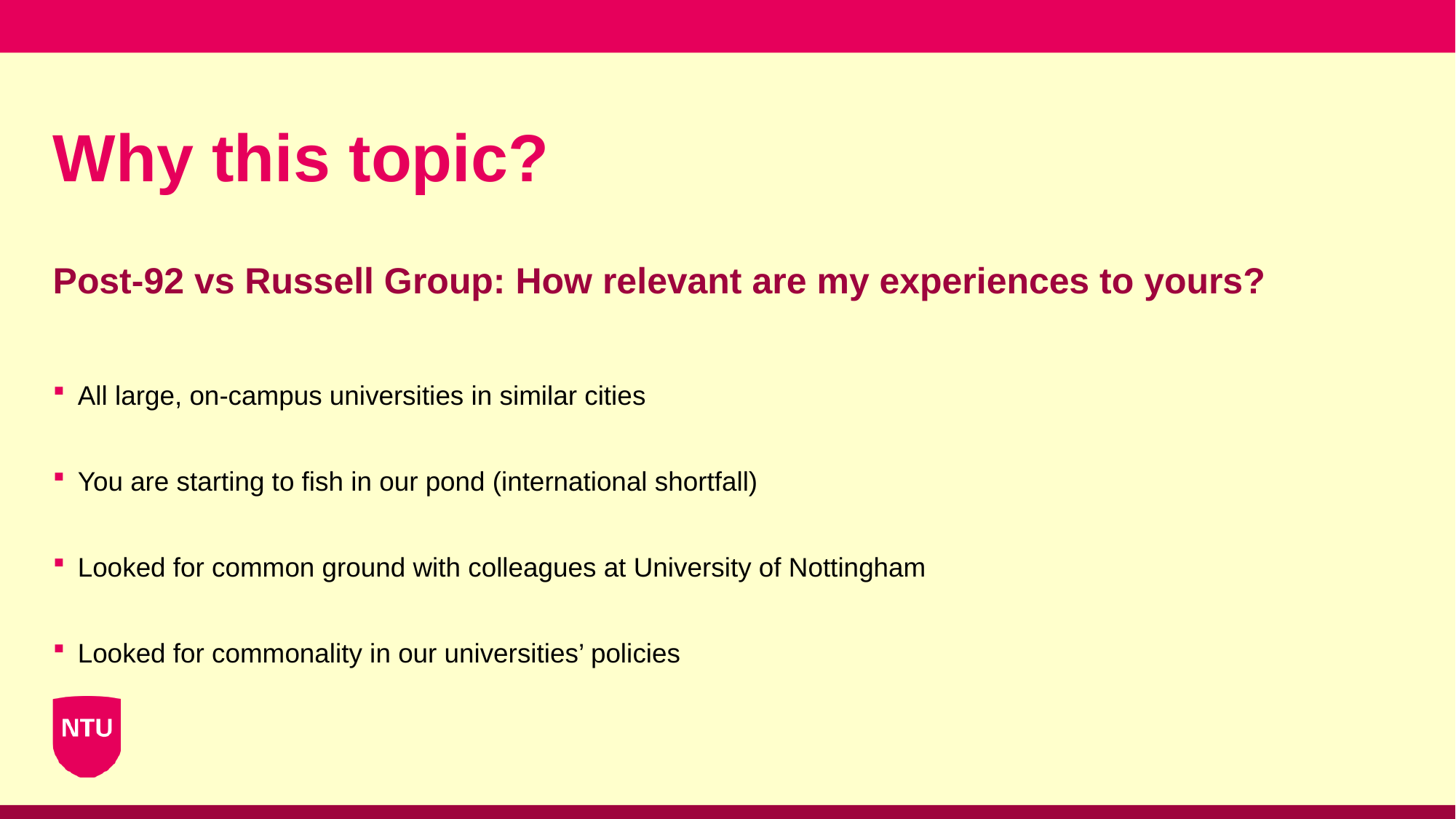

# Why this topic?
Post-92 vs Russell Group: How relevant are my experiences to yours?

All large, on-campus universities in similar cities

You are starting to fish in our pond (international shortfall)

Looked for common ground with colleagues at University of Nottingham

Looked for commonality in our universities’ policies